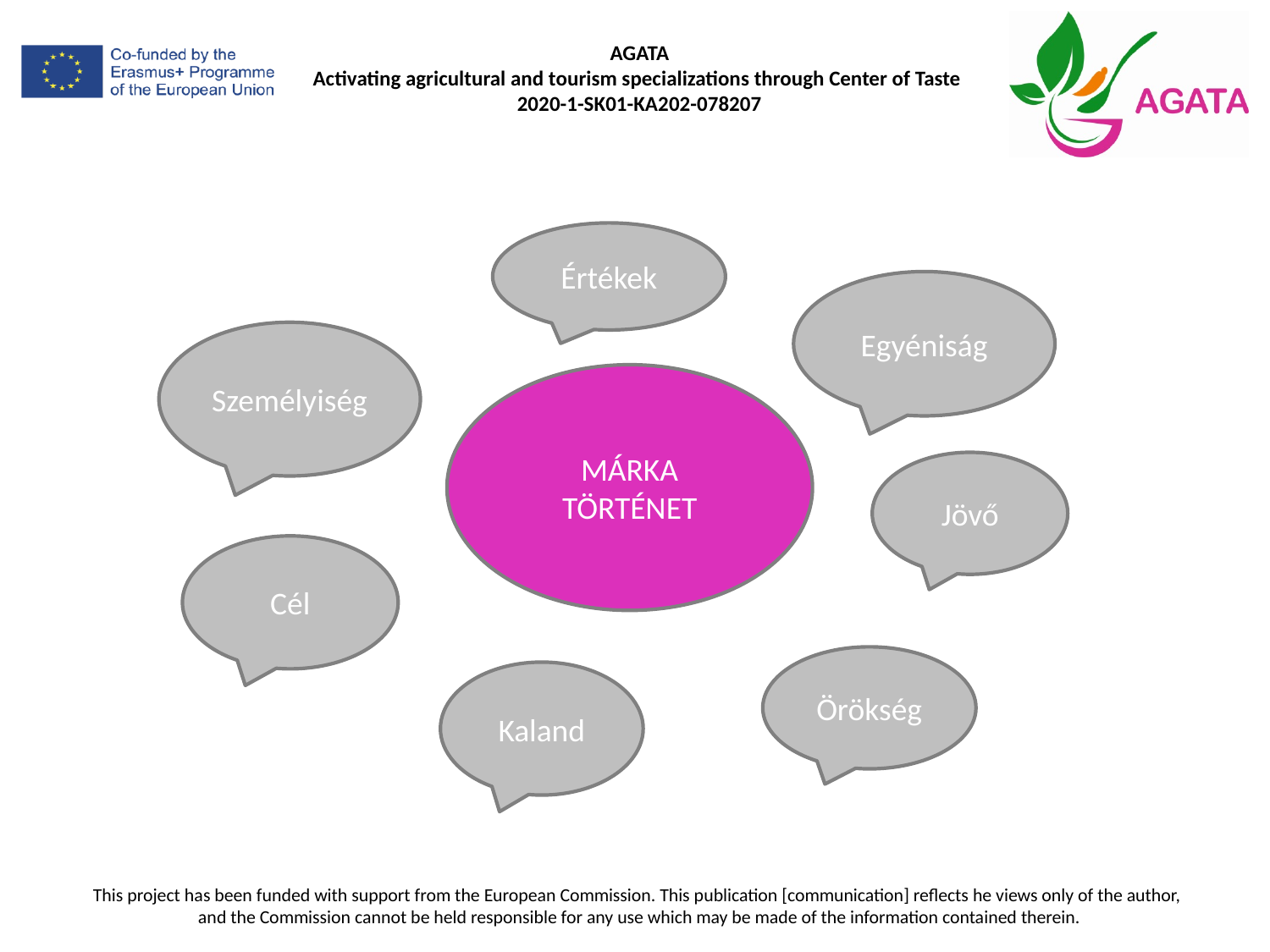

Értékek
Egyéniság
Személyiség
MÁRKA TÖRTÉNET

Jövő
Cél
Örökség
Kaland